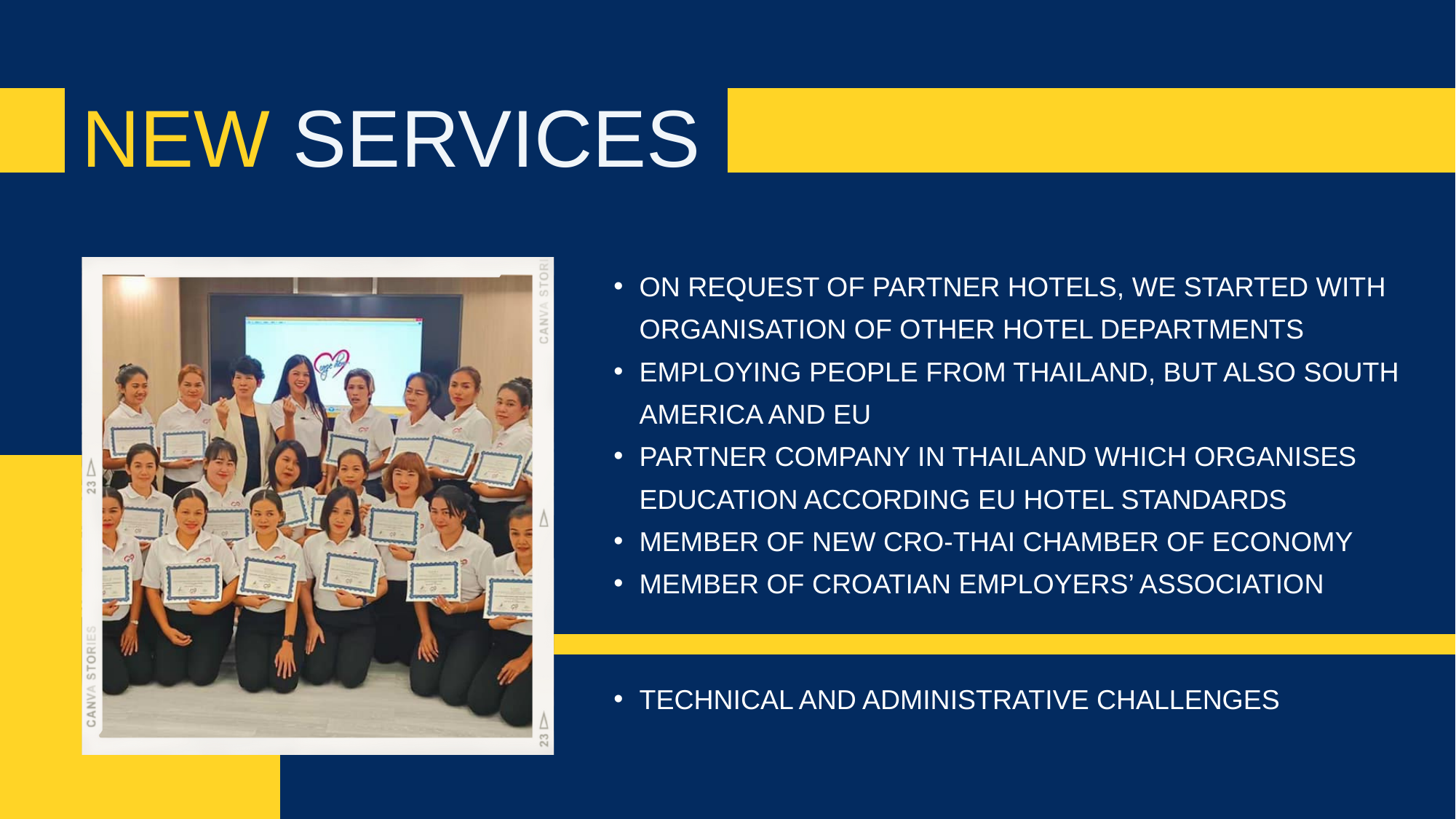

NEW SERVICES

ON REQUEST OF PARTNER HOTELS, WE STARTED WITH ORGANISATION OF OTHER HOTEL DEPARTMENTS
EMPLOYING PEOPLE FROM THAILAND, BUT ALSO SOUTH AMERICA AND EU
PARTNER COMPANY IN THAILAND WHICH ORGANISES EDUCATION ACCORDING EU HOTEL STANDARDS
MEMBER OF NEW CRO-THAI CHAMBER OF ECONOMY
MEMBER OF CROATIAN EMPLOYERS’ ASSOCIATION

TECHNICAL AND ADMINISTRATIVE CHALLENGES